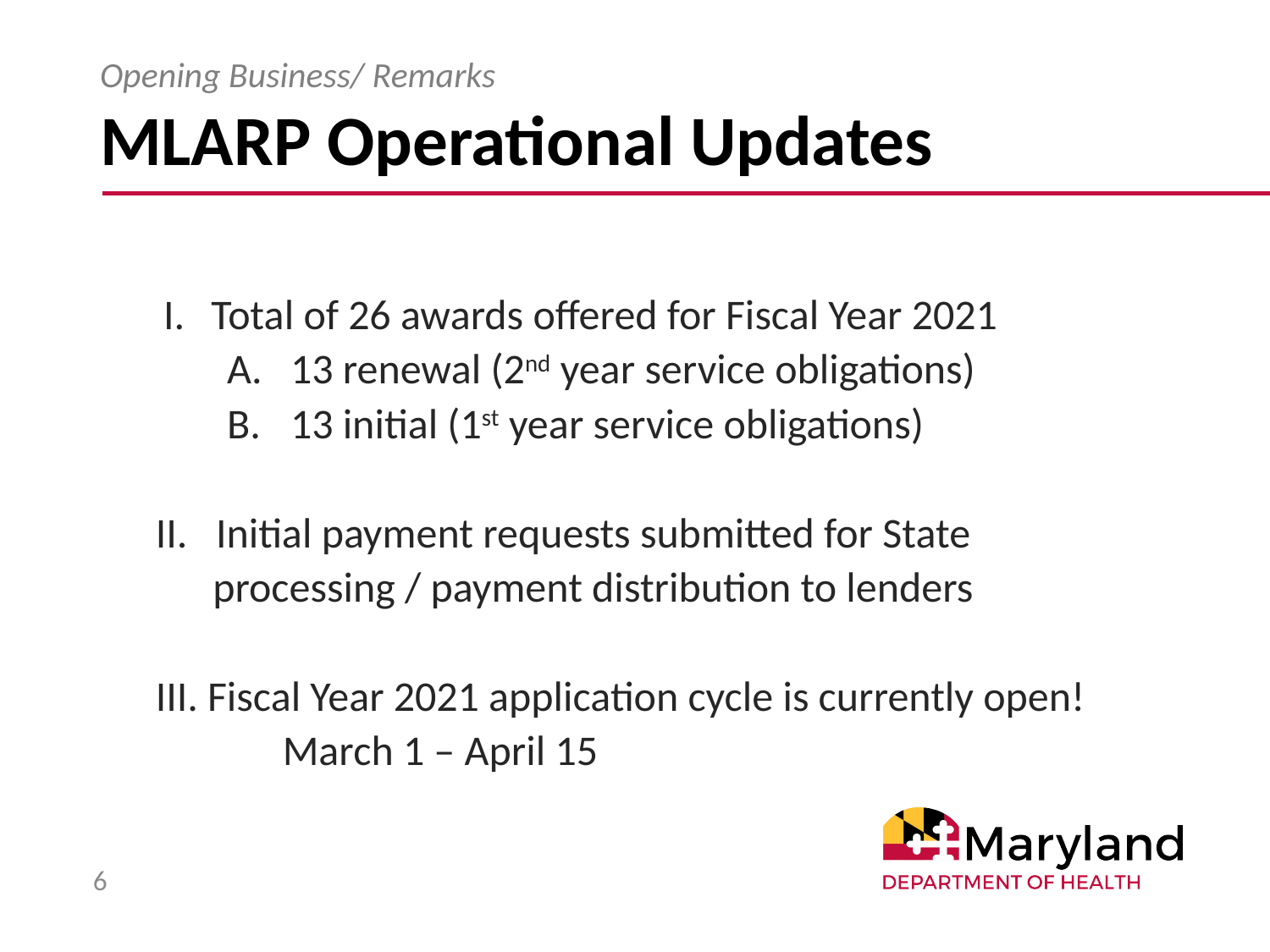

# MLARP Operational Updates
Opening Business/ Remarks
Total of 26 awards offered for Fiscal Year 2021
13 renewal (2nd year service obligations)
13 initial (1st year service obligations)

II.   Initial payment requests submitted for State
      processing / payment distribution to lenders

III. Fiscal Year 2021 application cycle is currently open!
	March 1 – April 15

6